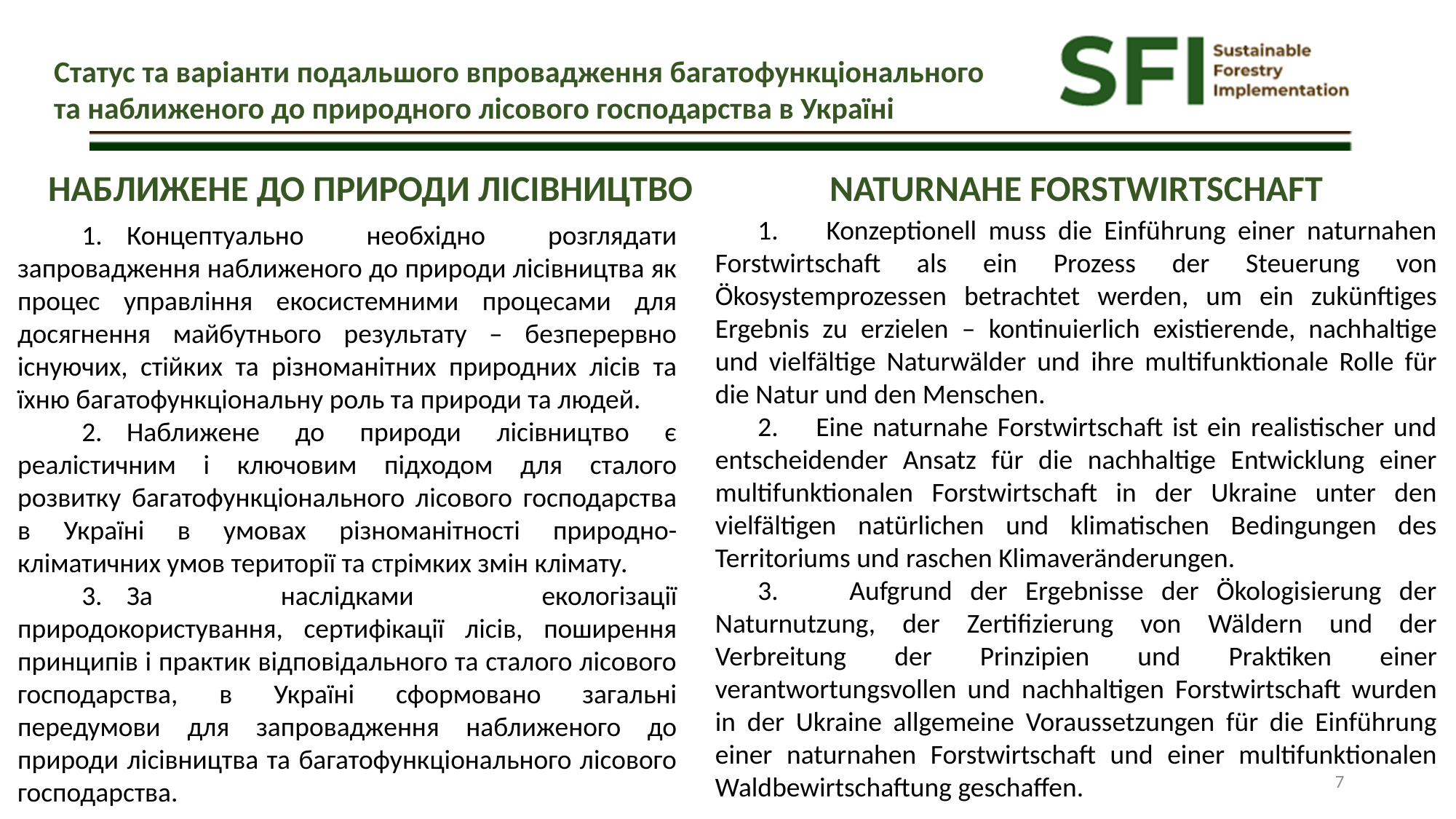

Статус та варіанти подальшого впровадження багатофункціонального та наближеного до природного лісового господарства в Україні

НАБЛИЖЕНЕ ДО ПРИРОДИ ЛІСІВНИЦТВО
NATURNAHE FORSTWIRTSCHAFT
1.    Konzeptionell muss die Einführung einer naturnahen Forstwirtschaft als ein Prozess der Steuerung von Ökosystemprozessen betrachtet werden, um ein zukünftiges Ergebnis zu erzielen – kontinuierlich existierende, nachhaltige und vielfältige Naturwälder und ihre multifunktionale Rolle für die Natur und den Menschen.
2.    Eine naturnahe Forstwirtschaft ist ein realistischer und entscheidender Ansatz für die nachhaltige Entwicklung einer multifunktionalen Forstwirtschaft in der Ukraine unter den vielfältigen natürlichen und klimatischen Bedingungen des Territoriums und raschen Klimaveränderungen.
3.    Aufgrund der Ergebnisse der Ökologisierung der Naturnutzung, der Zertifizierung von Wäldern und der Verbreitung der Prinzipien und Praktiken einer verantwortungsvollen und nachhaltigen Forstwirtschaft wurden in der Ukraine allgemeine Voraussetzungen für die Einführung einer naturnahen Forstwirtschaft und einer multifunktionalen Waldbewirtschaftung geschaffen.
1.	Концептуально необхідно розглядати запровадження наближеного до природи лісівництва як процес управління екосистемними процесами для досягнення майбутнього результату – безперервно існуючих, стійких та різноманітних природних лісів та їхню багатофункціональну роль та природи та людей.
2.	Наближене до природи лісівництво є реалістичним і ключовим підходом для сталого розвитку багатофункціонального лісового господарства в Україні в умовах різноманітності природно-кліматичних умов території та стрімких змін клімату.
3.	За наслідками екологізації природокористування, сертифікації лісів, поширення принципів і практик відповідального та сталого лісового господарства, в Україні сформовано загальні передумови для запровадження наближеного до природи лісівництва та багатофункціонального лісового господарства.

7